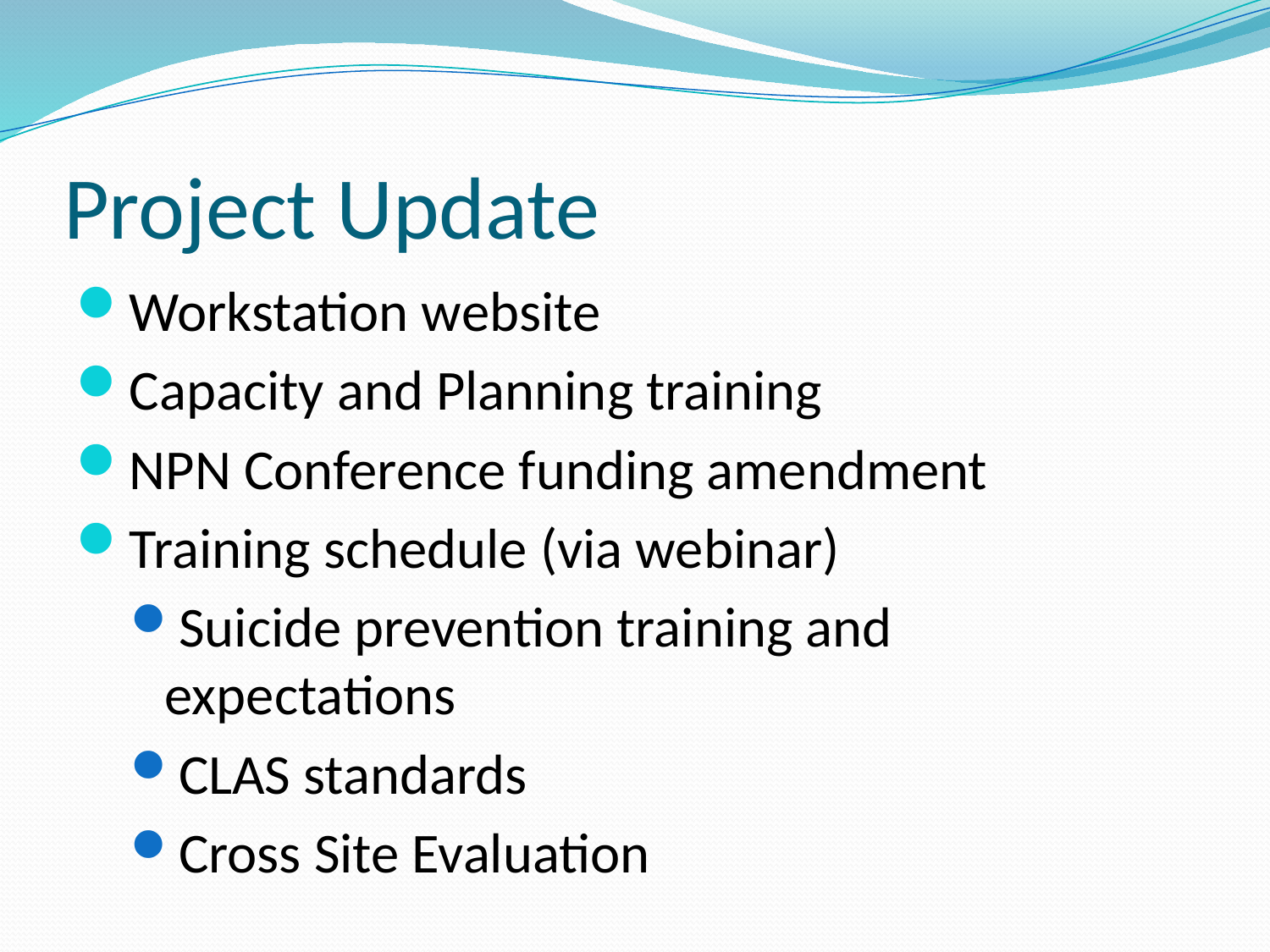

# Project Update
Workstation website
Capacity and Planning training
NPN Conference funding amendment
Training schedule (via webinar)
Suicide prevention training and expectations
CLAS standards
Cross Site Evaluation